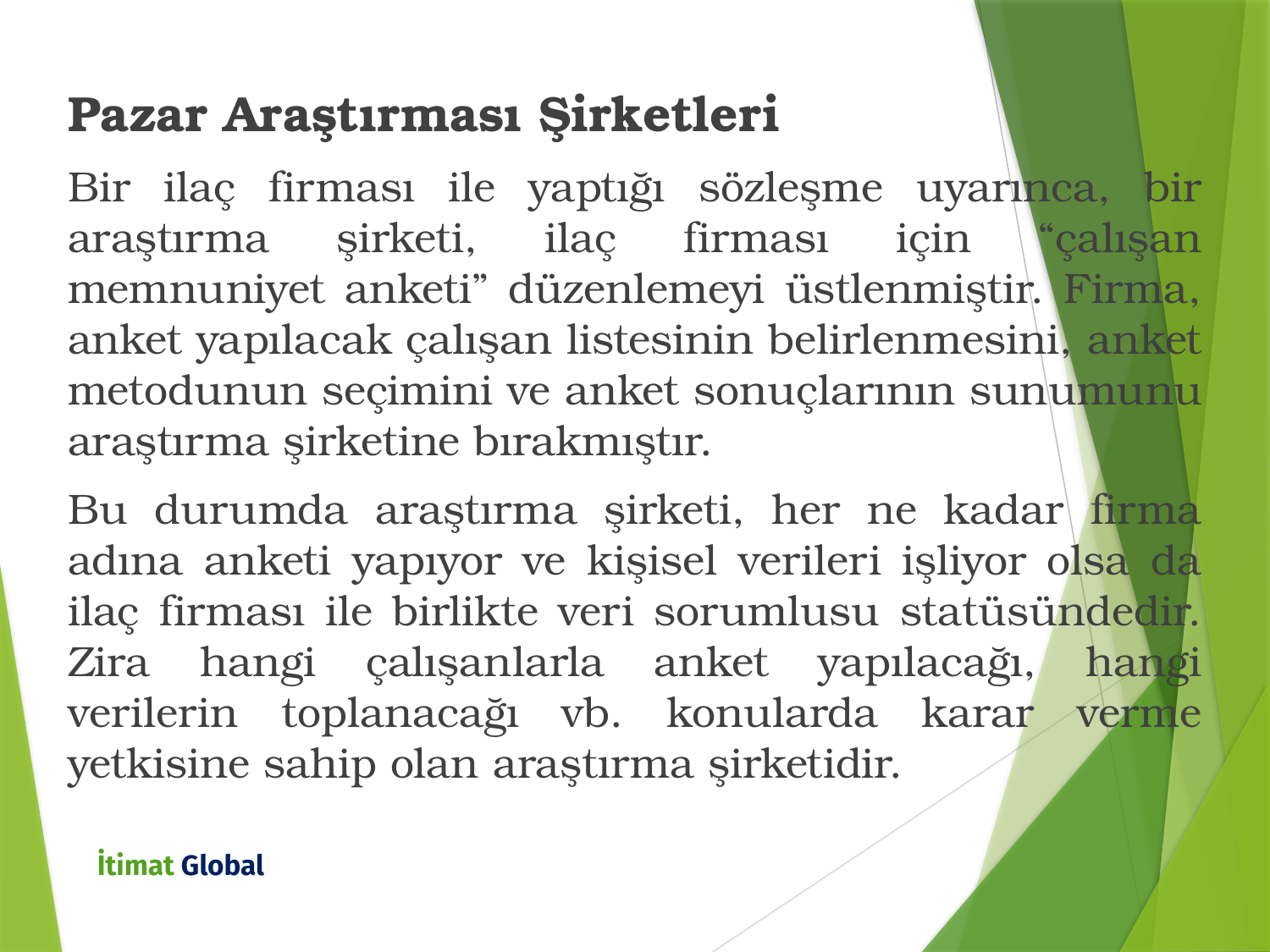

Pazar Araştırması Şirketleri
Bir ilaç firması ile yaptığı sözleşme uyarınca, bir araştırma şirketi, ilaç firması için “çalışan memnuniyet anketi” düzenlemeyi üstlenmiştir. Firma, anket yapılacak çalışan listesinin belirlenmesini, anket metodunun seçimini ve anket sonuçlarının sunumunu araştırma şirketine bırakmıştır.
Bu durumda araştırma şirketi, her ne kadar firma adına anketi yapıyor ve kişisel verileri işliyor olsa da ilaç firması ile birlikte veri sorumlusu statüsündedir. Zira hangi çalışanlarla anket yapılacağı, hangi verilerin toplanacağı vb. konularda karar verme yetkisine sahip olan araştırma şirketidir.
İtimat Global